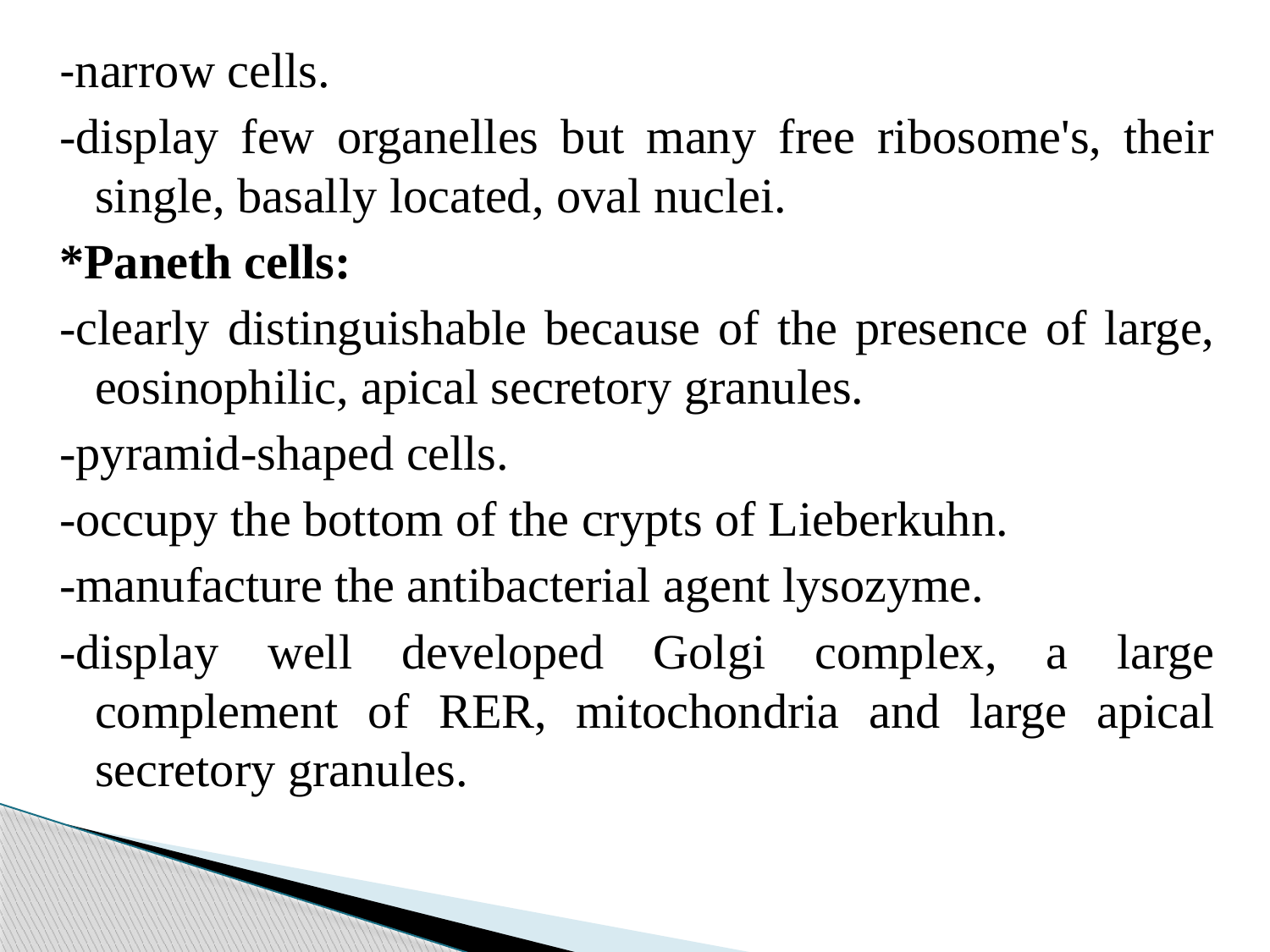

#
-narrow cells.
-display few organelles but many free ribosome's, their single, basally located, oval nuclei.
*Paneth cells:
-clearly distinguishable because of the presence of large, eosinophilic, apical secretory granules.
-pyramid-shaped cells.
-occupy the bottom of the crypts of Lieberkuhn.
-manufacture the antibacterial agent lysozyme.
-display well developed Golgi complex, a large complement of RER, mitochondria and large apical secretory granules.